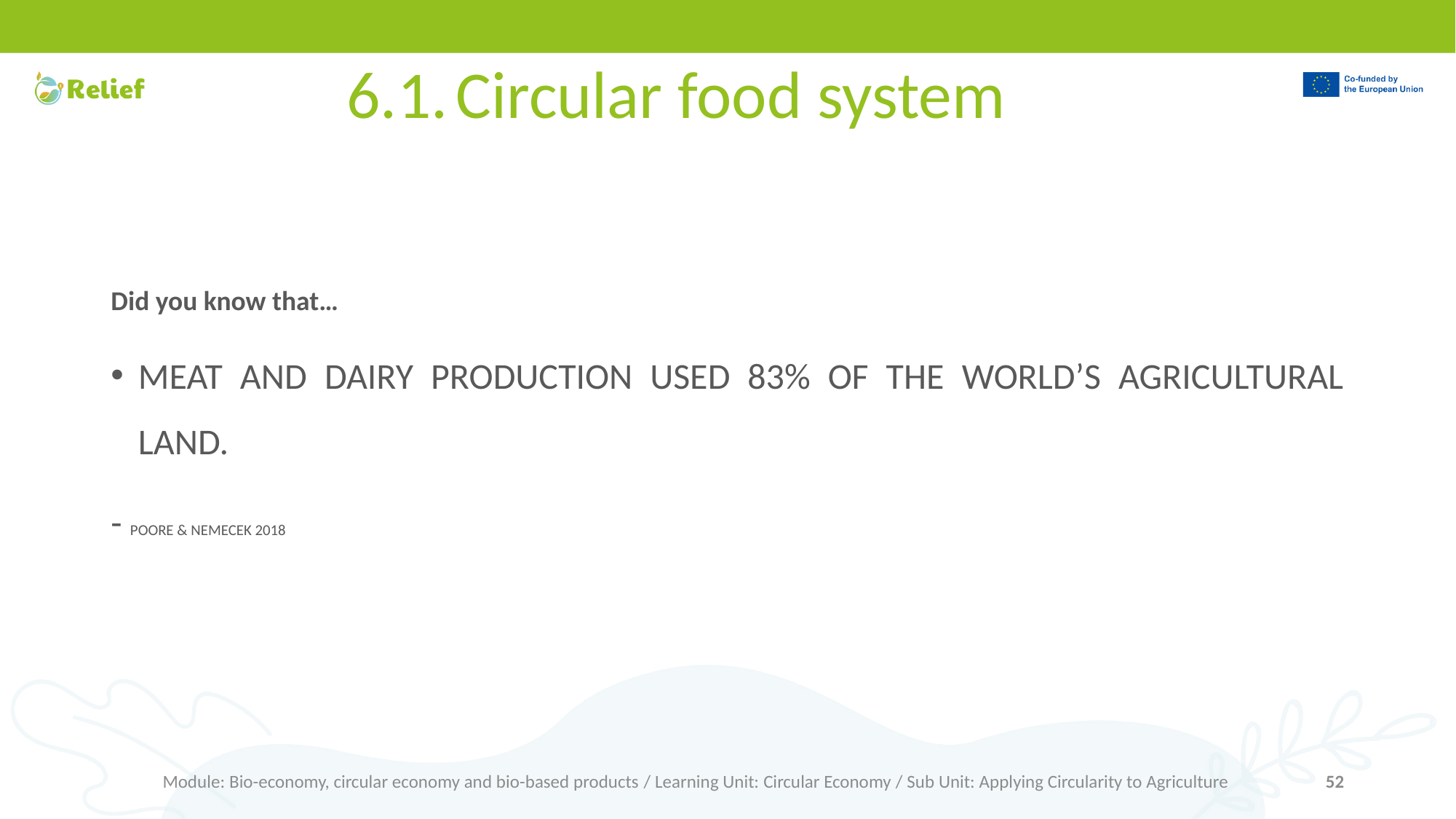

# 6.1.	Circular food system
Did you know that…
MEAT AND DAIRY PRODUCTION USED 83% OF THE WORLD’S AGRICULTURAL LAND.
- POORE & NEMECEK 2018
Module: Bio-economy, circular economy and bio-based products / Learning Unit: Circular Economy / Sub Unit: Applying Circularity to Agriculture
52